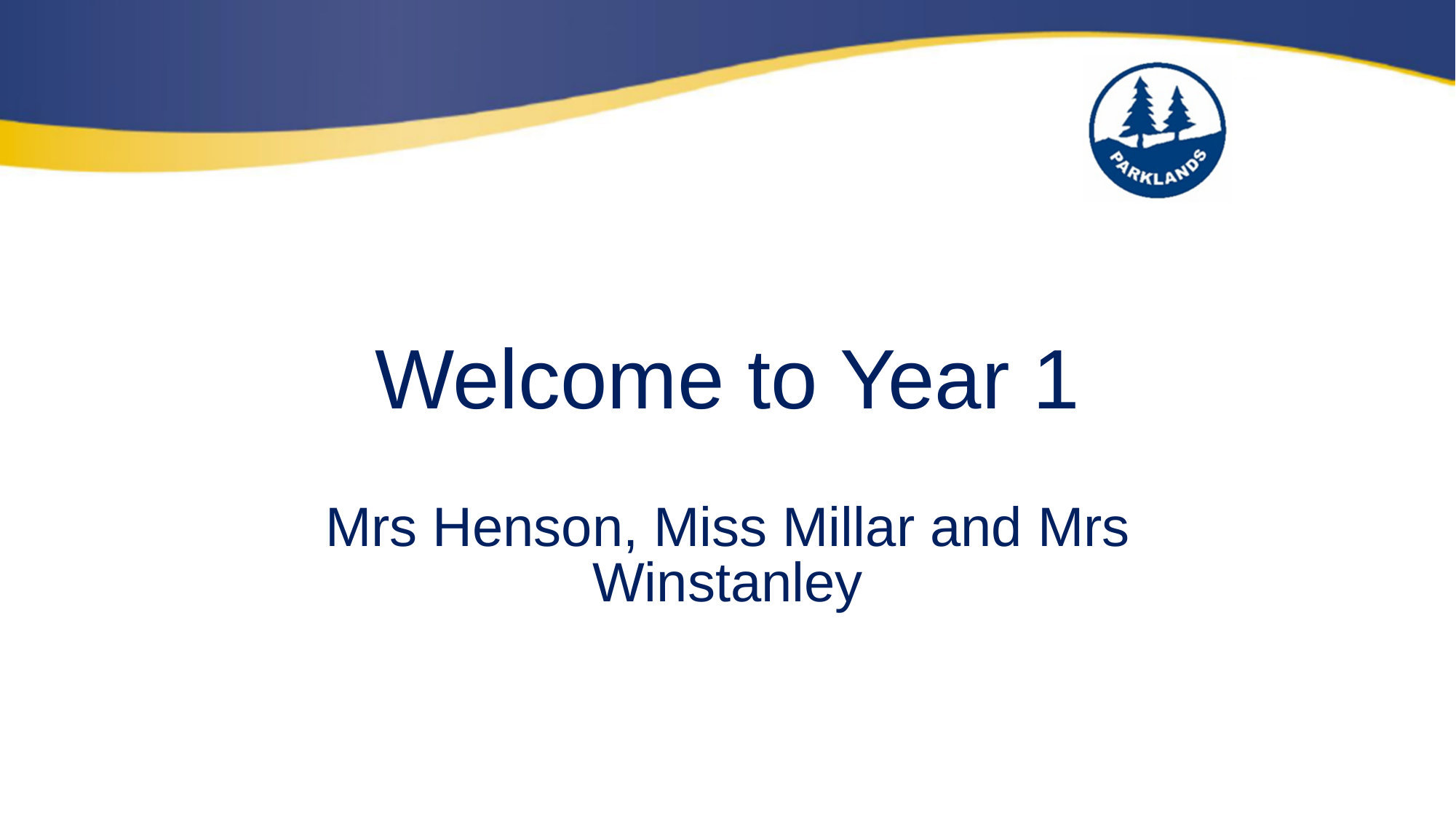

# Welcome to Year 1 Mrs Henson, Miss Millar and Mrs Winstanley